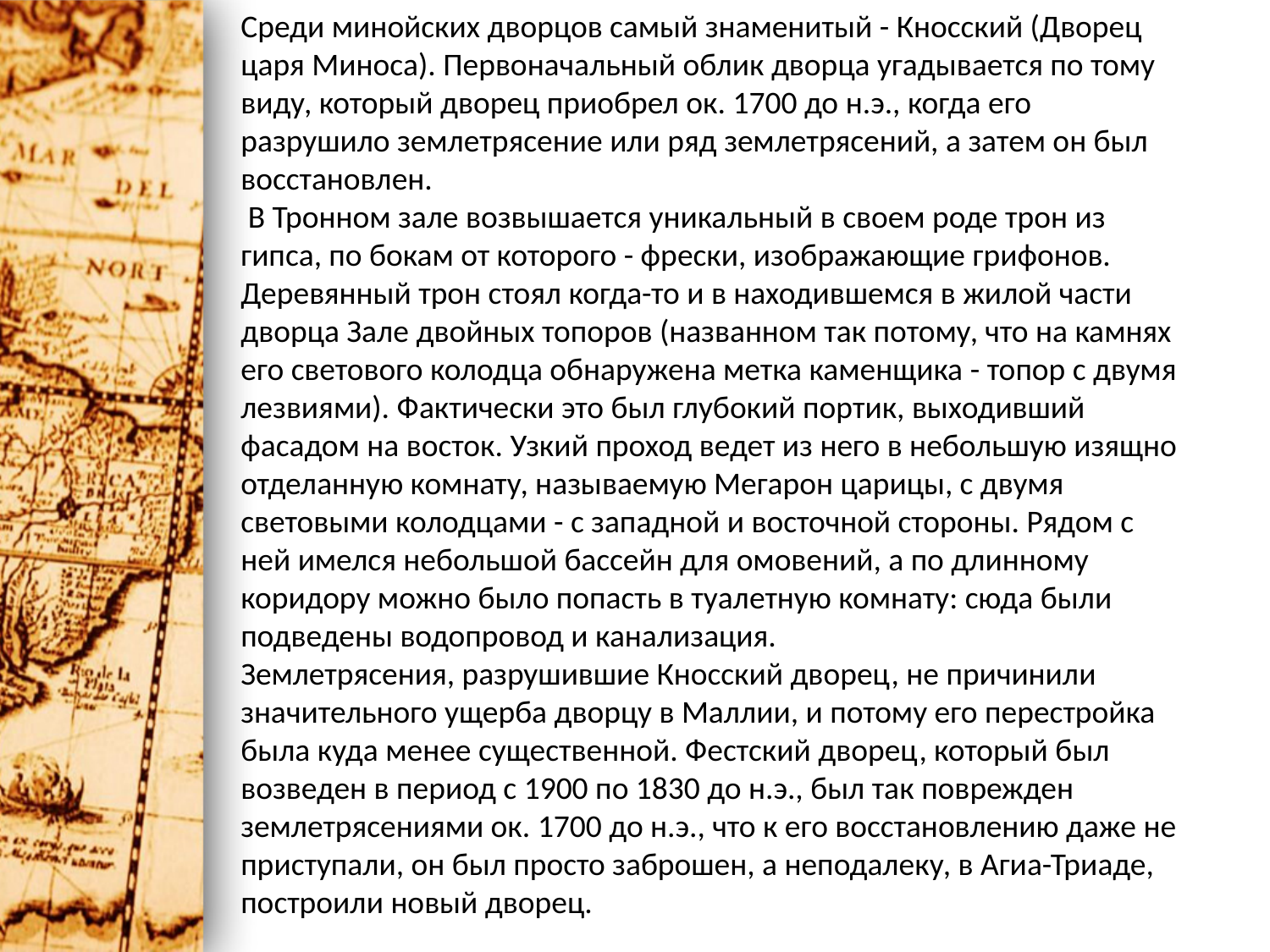

Среди минойских дворцов самый знаменитый - Кносский (Дворец царя Миноса). Первоначальный облик дворца угадывается по тому виду, который дворец приобрел ок. 1700 до н.э., когда его разрушило землетрясение или ряд землетрясений, а затем он был восстановлен.
 В Тронном зале возвышается уникальный в своем роде трон из гипса, по бокам от которого - фрески, изображающие грифонов. Деревянный трон стоял когда-то и в находившемся в жилой части дворца Зале двойных топоров (названном так потому, что на камнях его светового колодца обнаружена метка каменщика - топор с двумя лезвиями). Фактически это был глубокий портик, выходивший фасадом на восток. Узкий проход ведет из него в небольшую изящно отделанную комнату, называемую Мегарон царицы, с двумя световыми колодцами - с западной и восточной стороны. Рядом с ней имелся небольшой бассейн для омовений, а по длинному коридору можно было попасть в туалетную комнату: сюда были подведены водопровод и канализация. 
Землетрясения, разрушившие Кносский дворец, не причинили значительного ущерба дворцу в Маллии, и потому его перестройка была куда менее существенной. Фестский дворец, который был возведен в период с 1900 по 1830 до н.э., был так поврежден землетрясениями ок. 1700 до н.э., что к его восстановлению даже не приступали, он был просто заброшен, а неподалеку, в Агиа-Триаде, построили новый дворец.